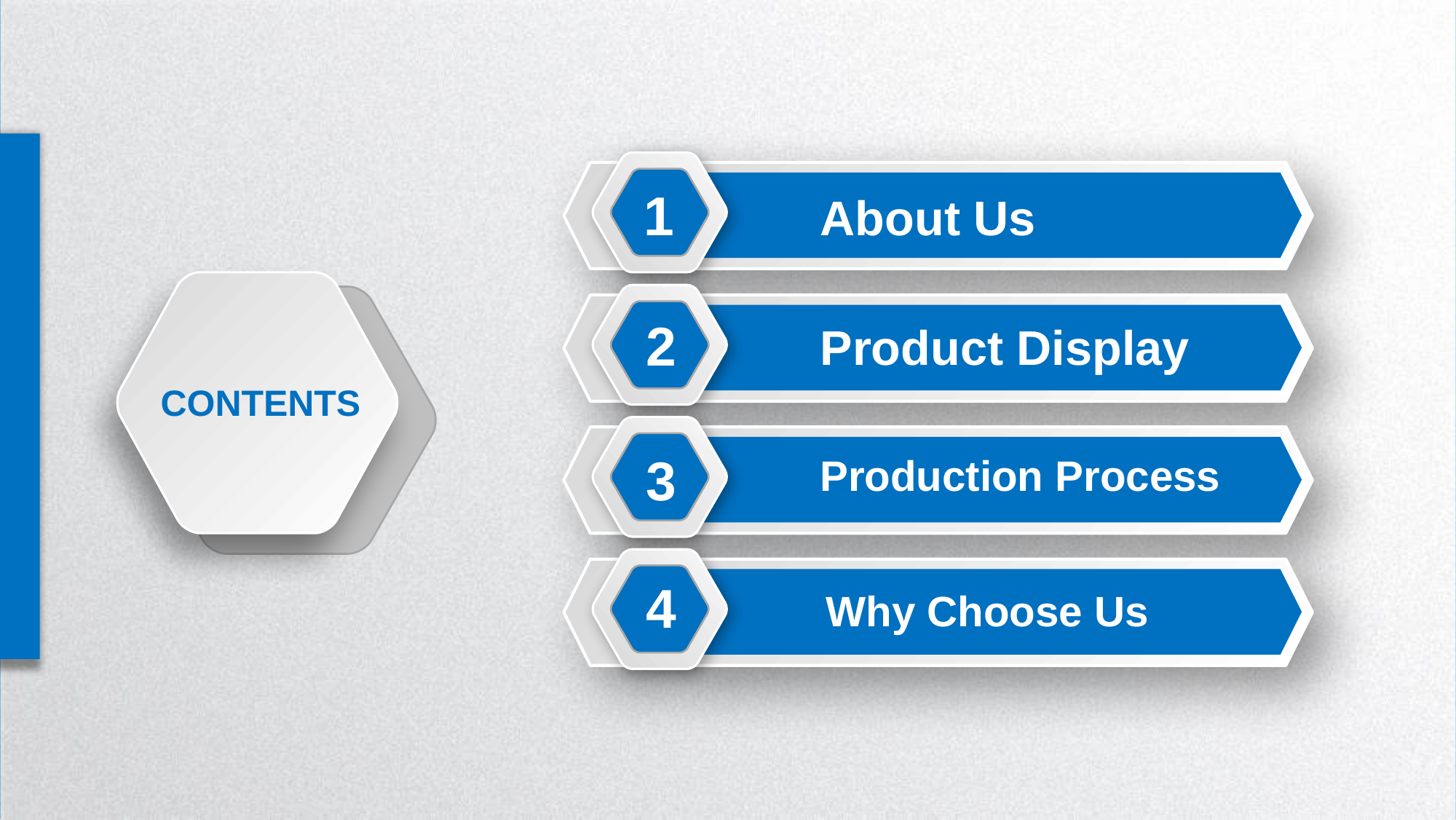

1
About Us

2
Product Display
CONTENTS

3
Production Process

4

Why Choose Us